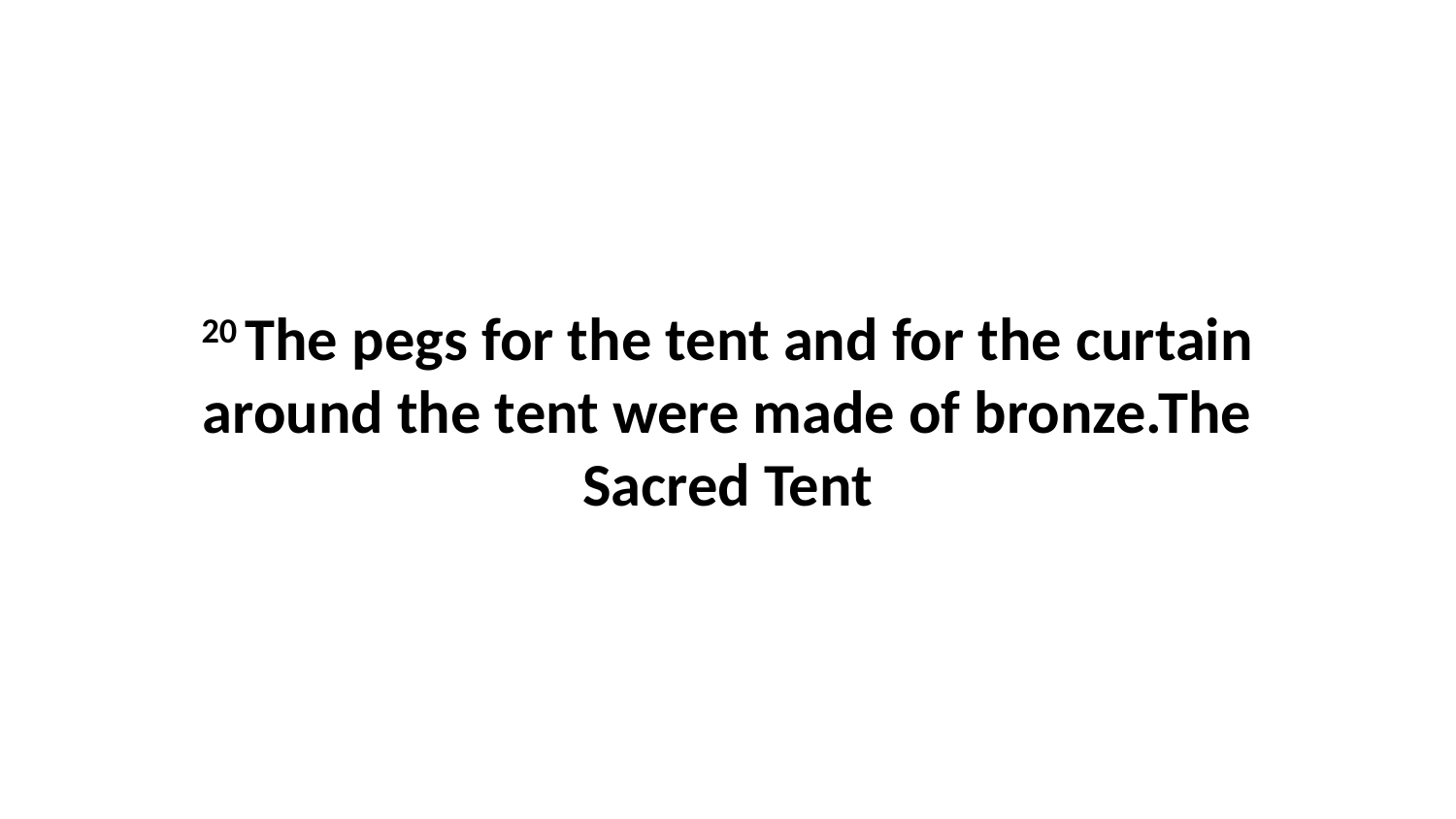

20 The pegs for the tent and for the curtain around the tent were made of bronze.The Sacred Tent